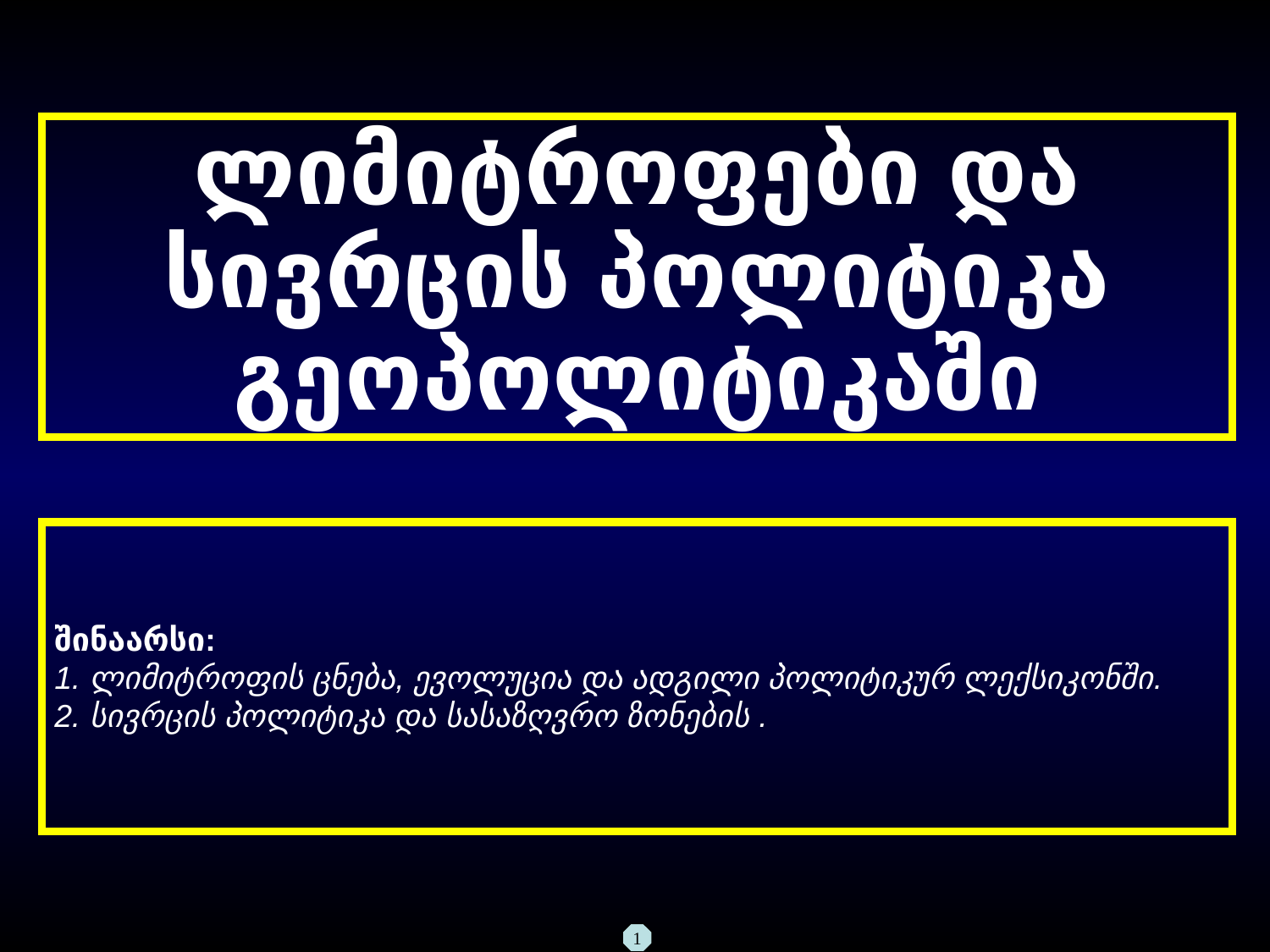

ლიმიტროფები და სივრცის პოლიტიკა გეოპოლიტიკაში

შინაარსი:
1. ლიმიტროფის ცნება, ევოლუცია და ადგილი პოლიტიკურ ლექსიკონში.
2. სივრცის პოლიტიკა და სასაზღვრო ზონების .

1